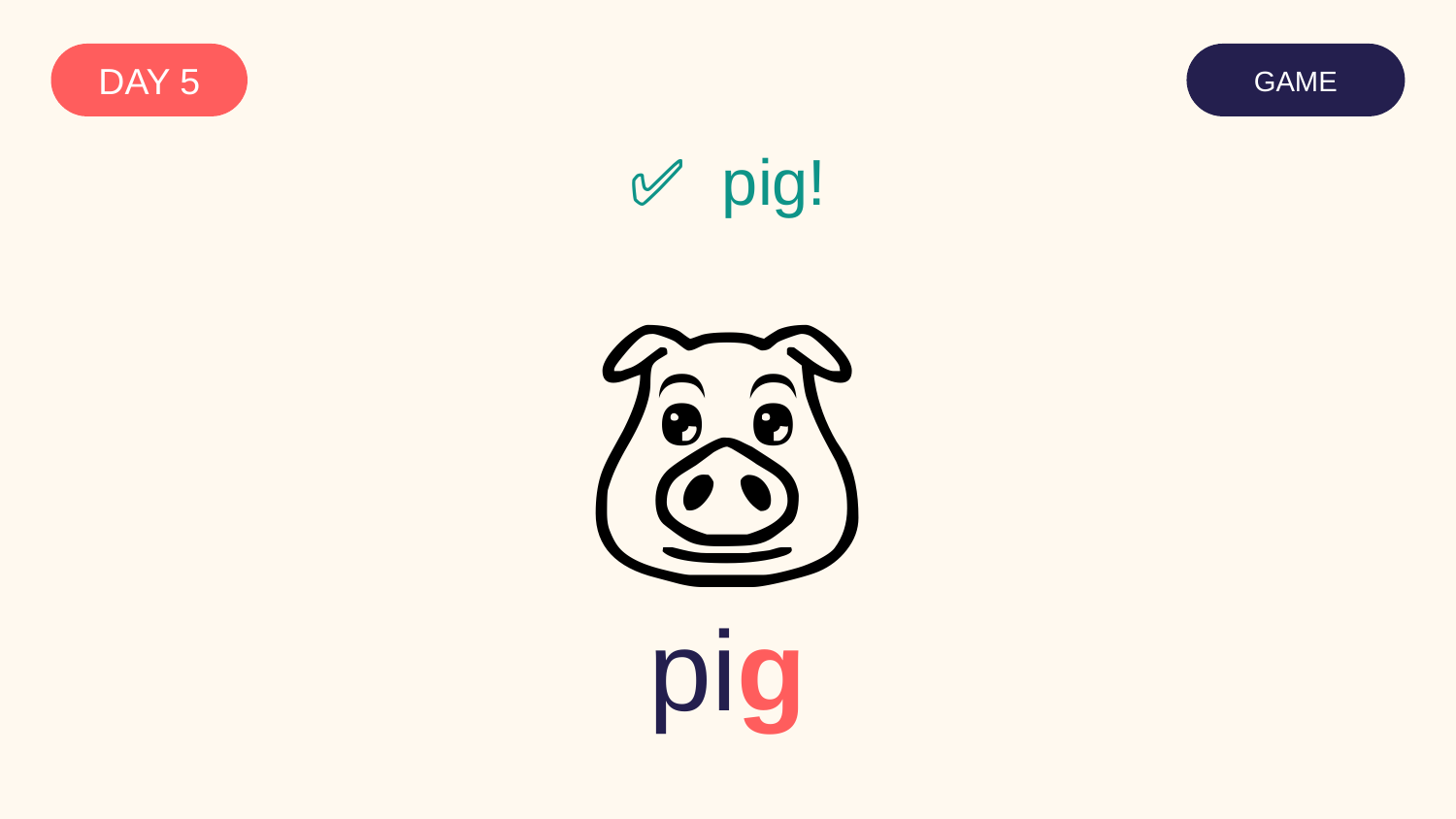

DAY 5

GAME
✅  pig!
🐷
pig